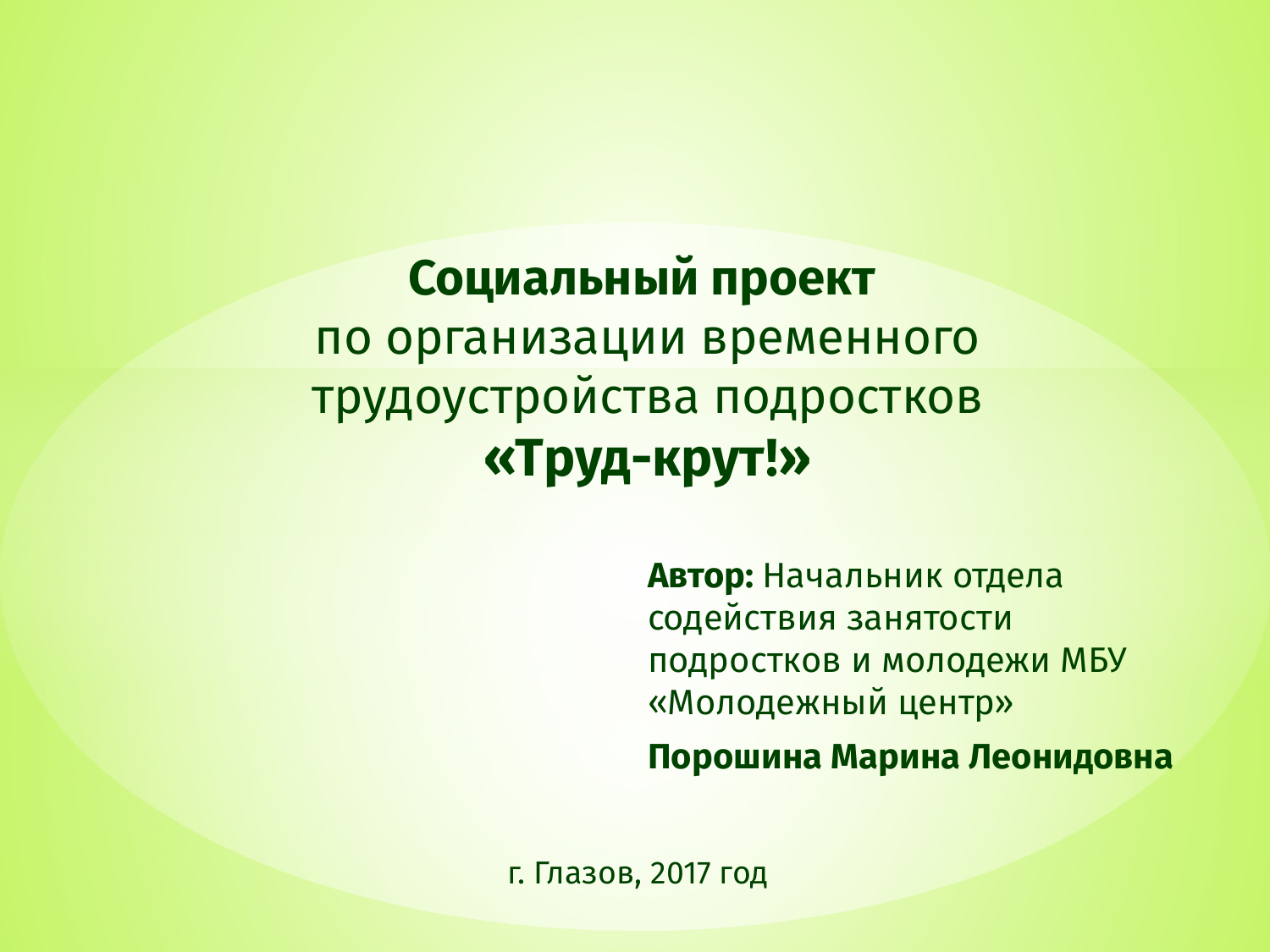

# Социальный проект по организации временного трудоустройства подростков «Труд-крут!»
Автор: Начальник отдела содействия занятости подростков и молодежи МБУ «Молодежный центр»
Порошина Марина Леонидовна

г. Глазов, 2017 год